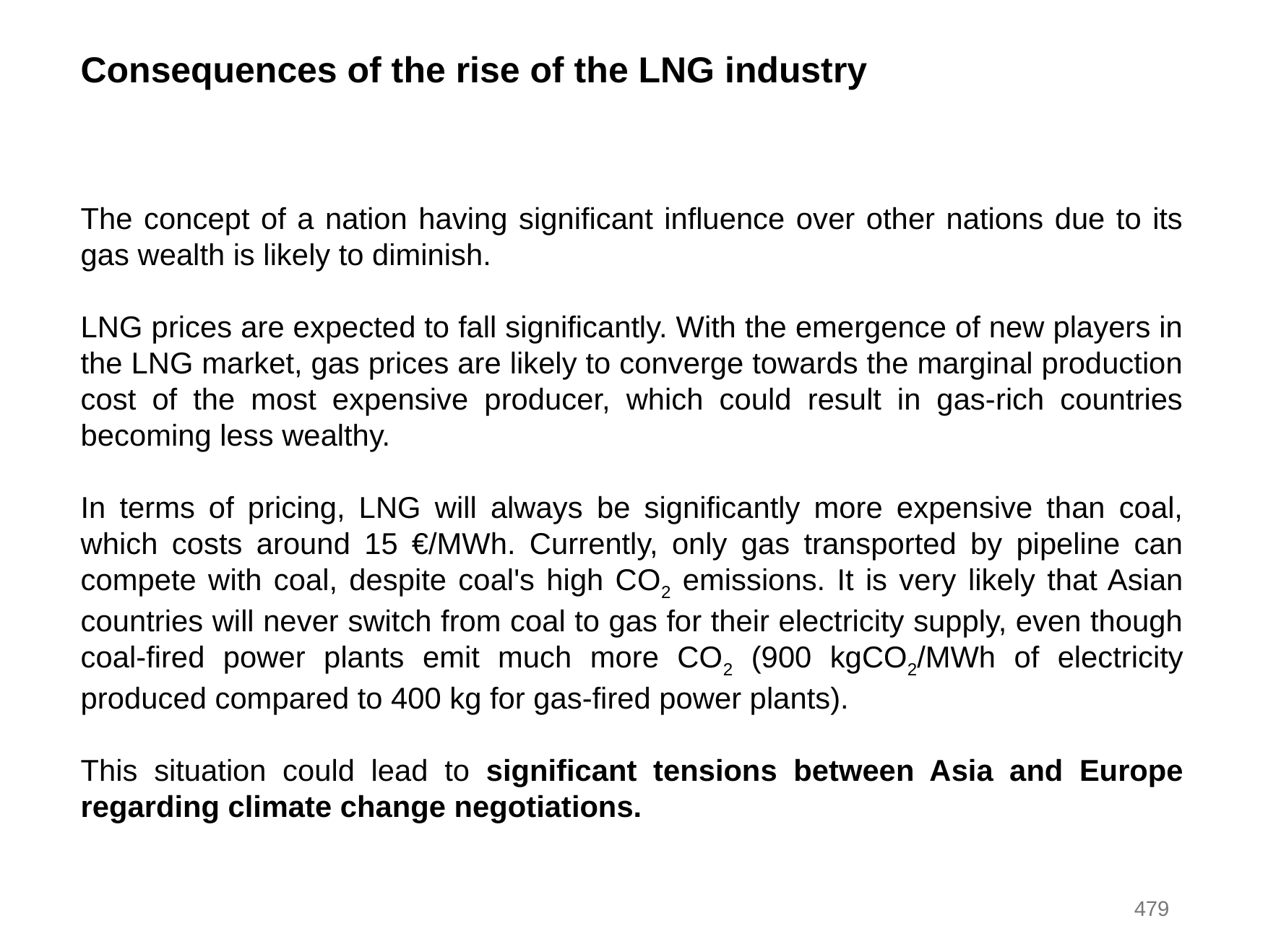

Consequences of the rise of the LNG industry
The concept of a nation having significant influence over other nations due to its gas wealth is likely to diminish.

LNG prices are expected to fall significantly. With the emergence of new players in the LNG market, gas prices are likely to converge towards the marginal production cost of the most expensive producer, which could result in gas-rich countries becoming less wealthy.

In terms of pricing, LNG will always be significantly more expensive than coal, which costs around 15 €/MWh. Currently, only gas transported by pipeline can compete with coal, despite coal's high CO2 emissions. It is very likely that Asian countries will never switch from coal to gas for their electricity supply, even though coal-fired power plants emit much more CO2 (900 kgCO2/MWh of electricity produced compared to 400 kg for gas-fired power plants).

This situation could lead to significant tensions between Asia and Europe regarding climate change negotiations.
479